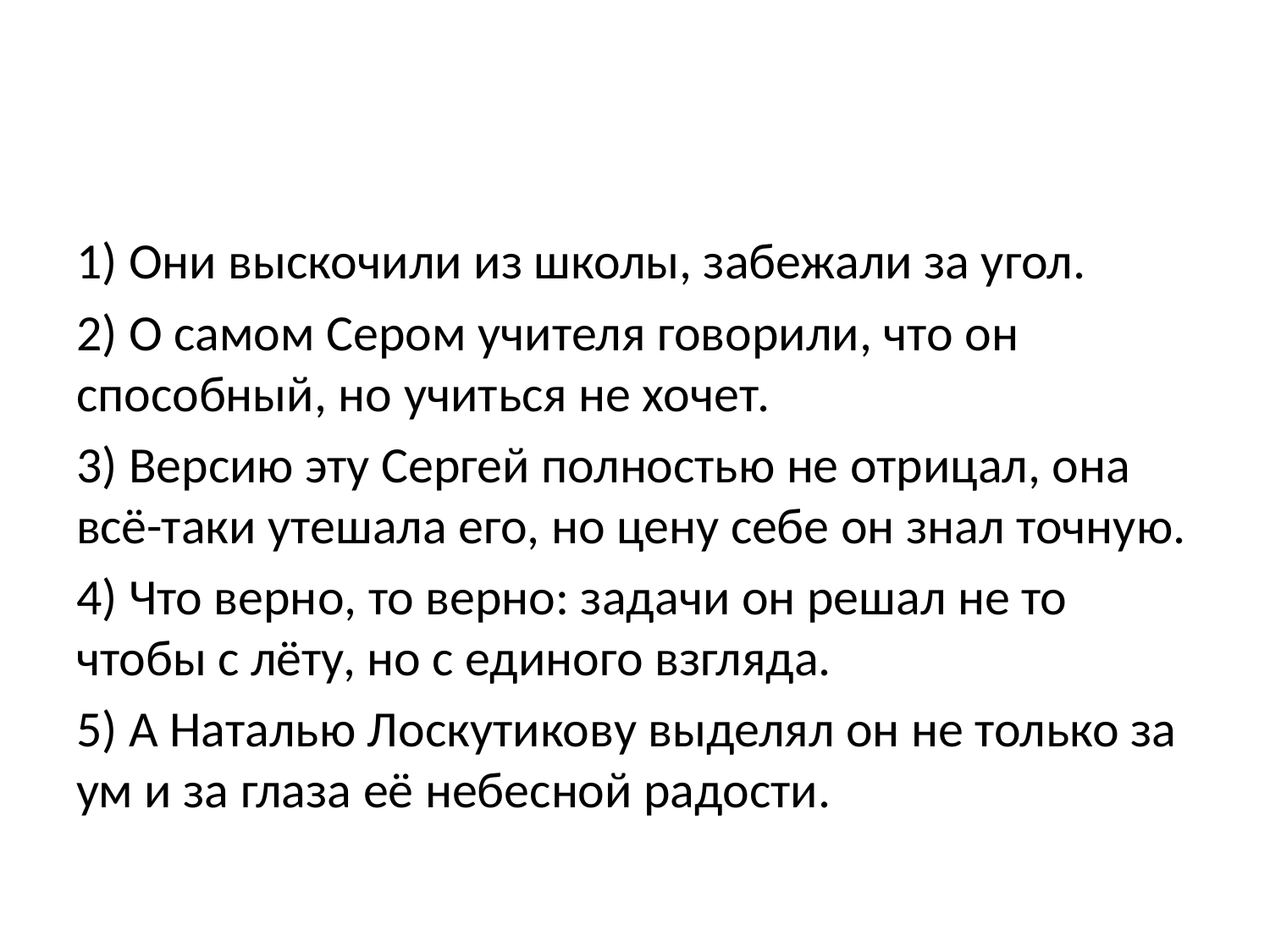

#
1) Они выскочили из школы, забежали за угол.
2) О самом Сером учителя говорили, что он способный, но учиться не хочет.
3) Версию эту Сергей полностью не отрицал, она всё-таки утешала его, но цену себе он знал точную.
4) Что верно, то верно: задачи он решал не то чтобы с лёту, но с единого взгляда.
5) А Наталью Лоскутикову выделял он не только за ум и за глаза её небесной радости.